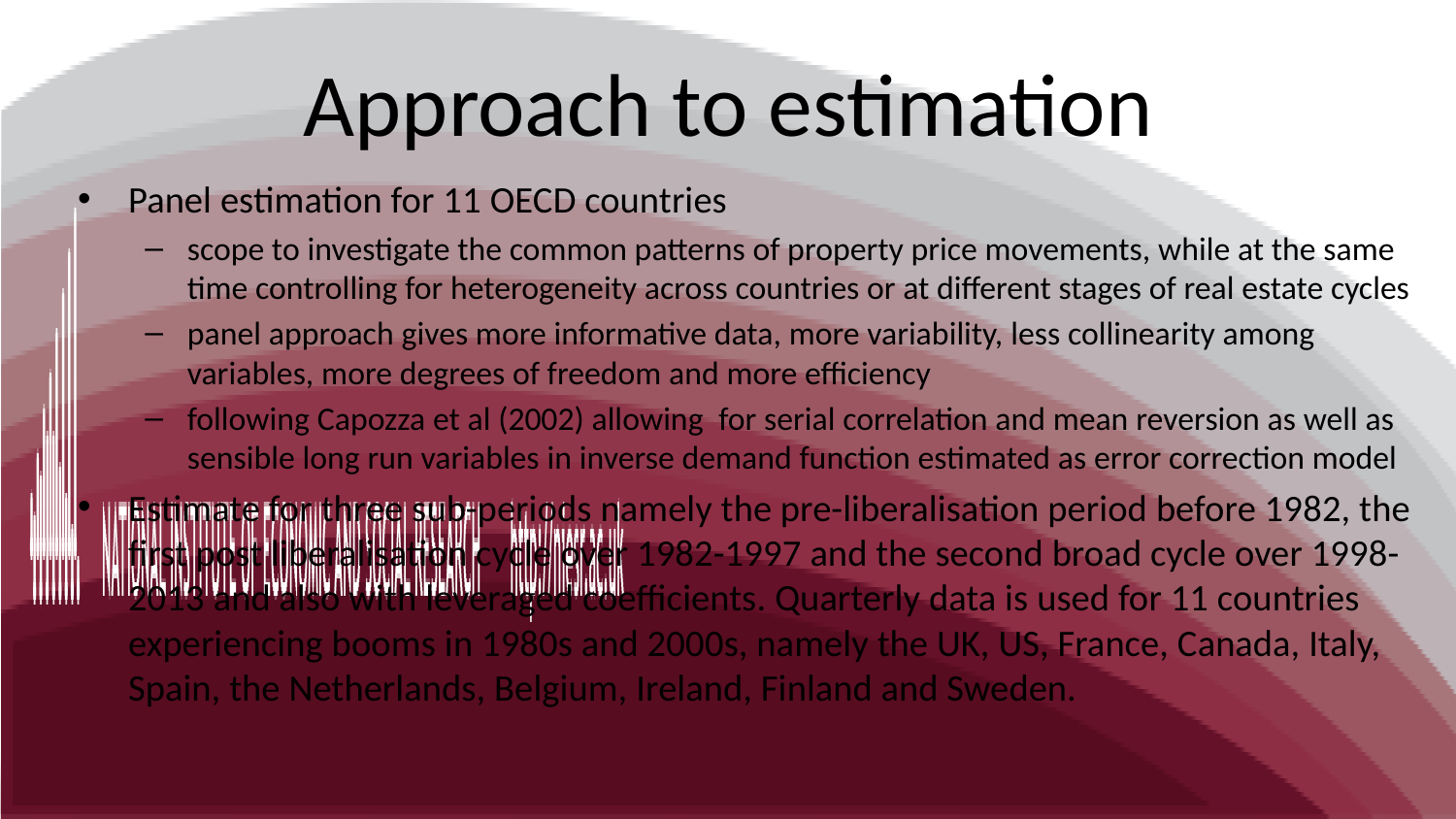

# Approach to estimation
Panel estimation for 11 OECD countries
scope to investigate the common patterns of property price movements, while at the same time controlling for heterogeneity across countries or at different stages of real estate cycles
panel approach gives more informative data, more variability, less collinearity among variables, more degrees of freedom and more efficiency
following Capozza et al (2002) allowing  for serial correlation and mean reversion as well as sensible long run variables in inverse demand function estimated as error correction model
Estimate for three sub-periods namely the pre-liberalisation period before 1982, the first post liberalisation cycle over 1982-1997 and the second broad cycle over 1998-2013 and also with leveraged coefficients. Quarterly data is used for 11 countries experiencing booms in 1980s and 2000s, namely the UK, US, France, Canada, Italy, Spain, the Netherlands, Belgium, Ireland, Finland and Sweden.